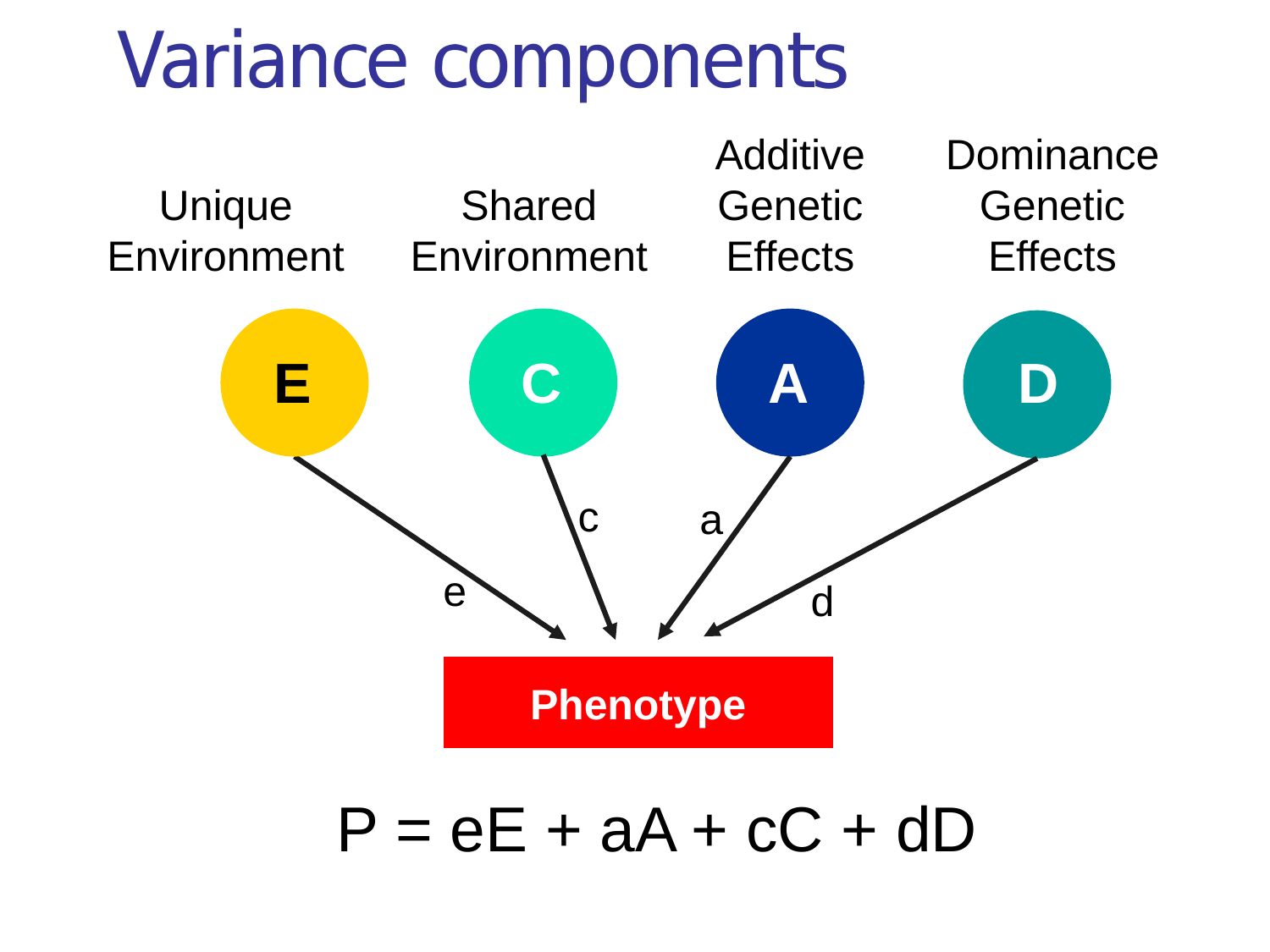

Variance components
Additive
Genetic
Effects
Dominance
Genetic
Effects
Unique
Environment
Shared
Environment

E

C

A

D

c
a
e
d
Phenotype
P = eE + aA + cC + dD